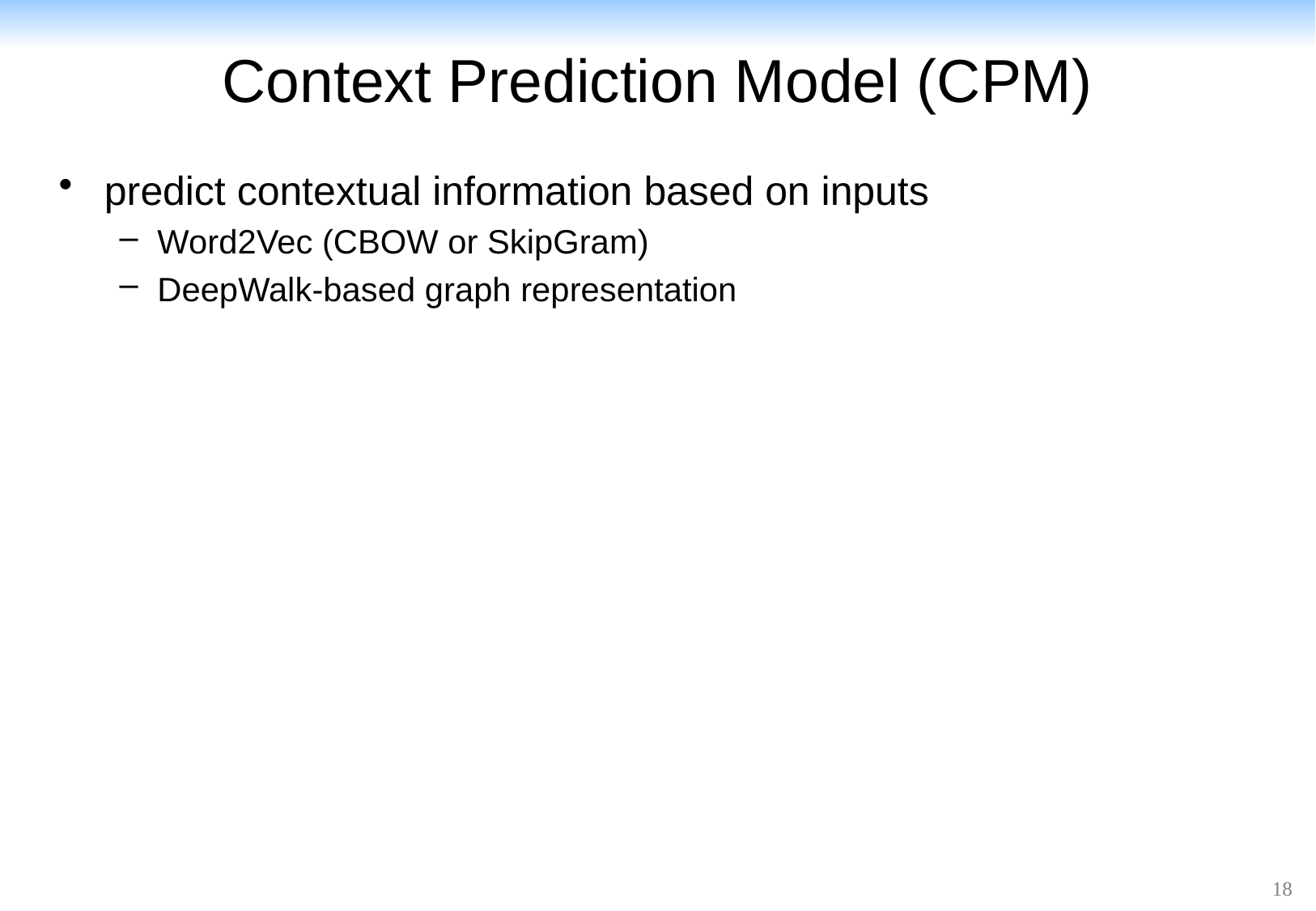

# Context Prediction Model (CPM)
predict contextual information based on inputs
Word2Vec (CBOW or SkipGram)
DeepWalk-based graph representation